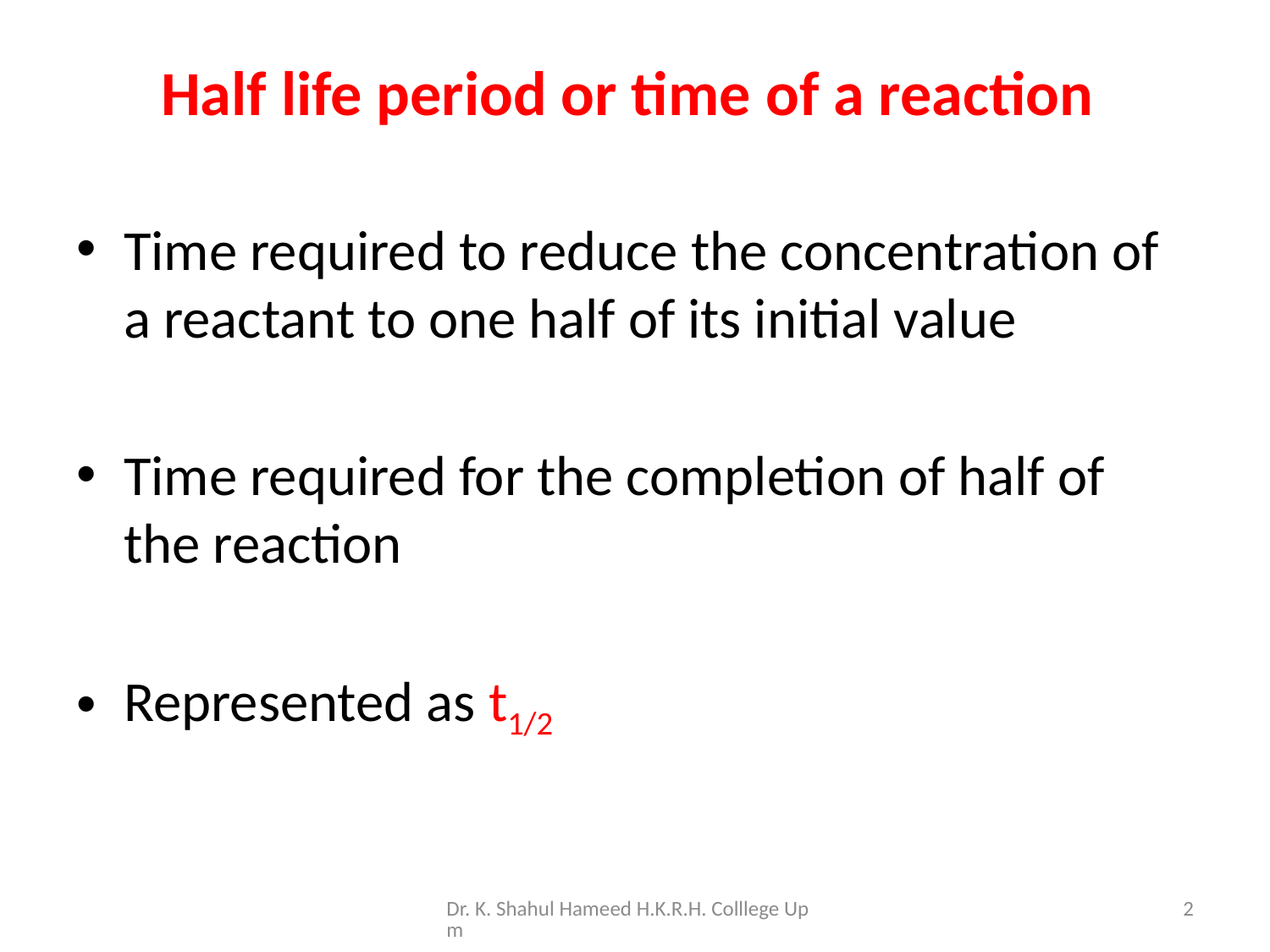

# Half life period or time of a reaction
Time required to reduce the concentration of a reactant to one half of its initial value

Time required for the completion of half of the reaction

Represented as t1/2
Dr. K. Shahul Hameed H.K.R.H. Colllege Upm
2